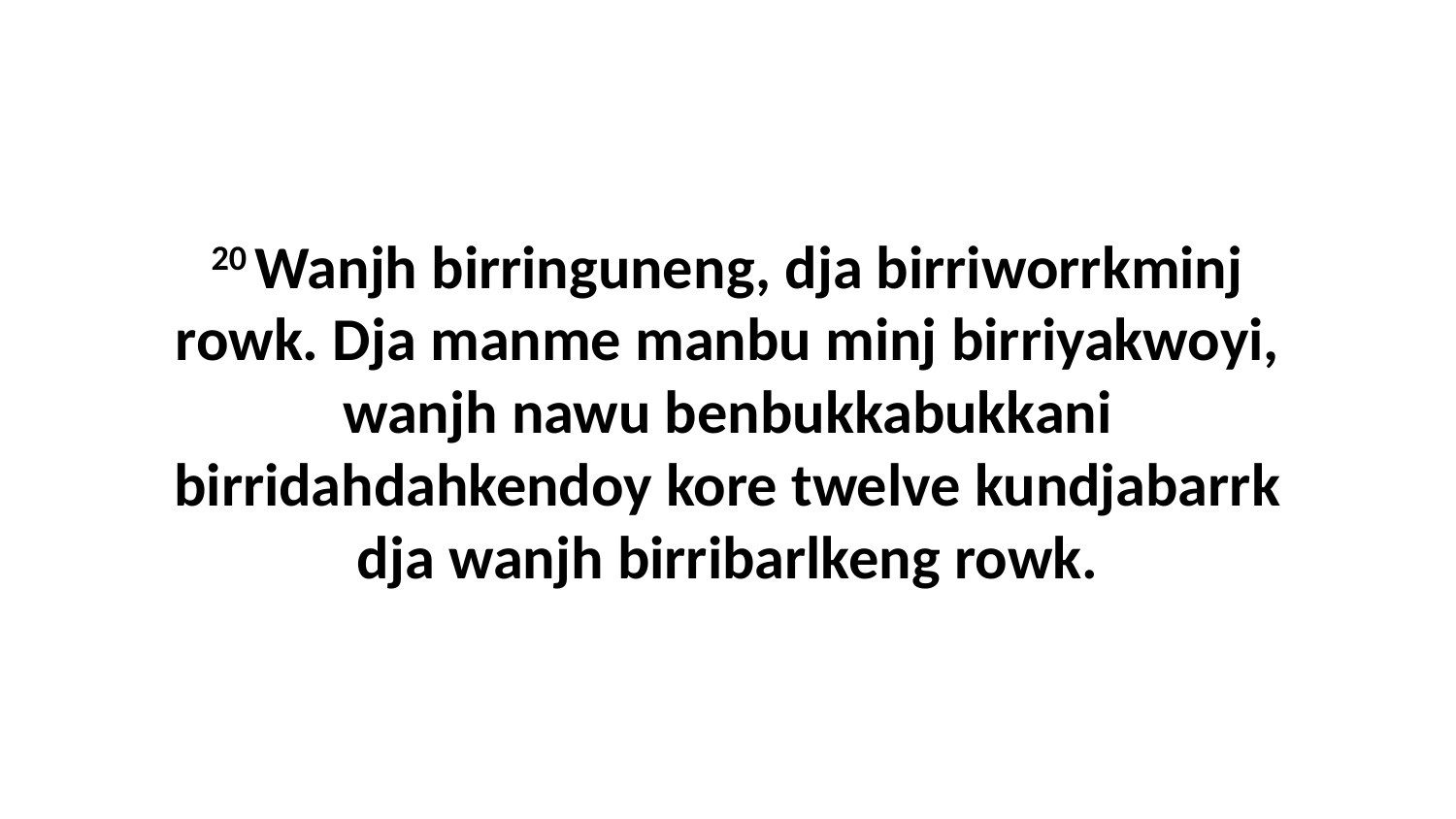

20 Wanjh birringuneng, dja birriworrkminj rowk. Dja manme manbu minj birriyakwoyi, wanjh nawu benbukkabukkani birridahdahkendoy kore twelve kundjabarrk dja wanjh birribarlkeng rowk.